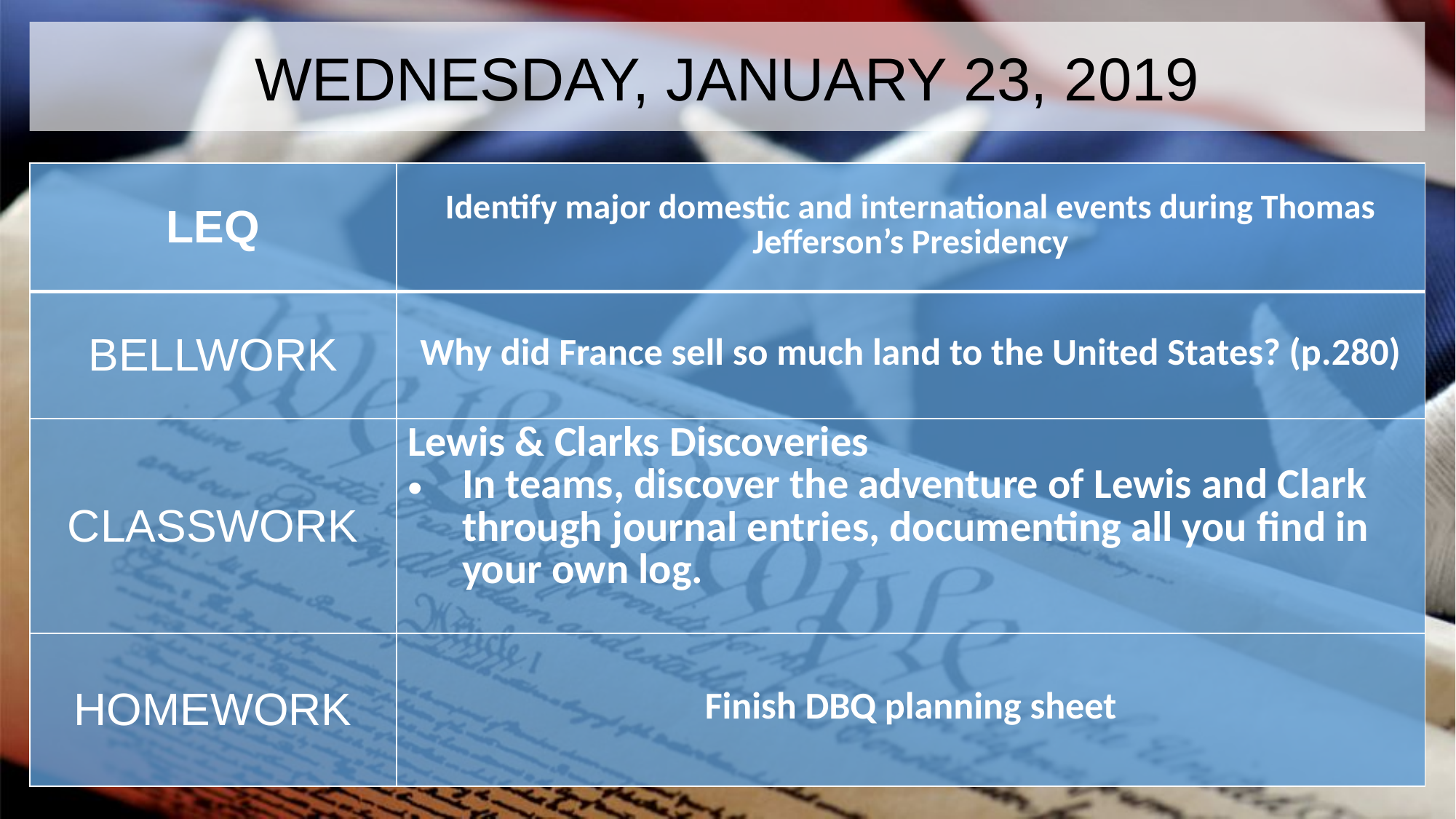

WEDNESDAY, JANUARY 23, 2019
| LEQ | Identify major domestic and international events during Thomas Jefferson’s Presidency |
| --- | --- |
| BELLWORK | Why did France sell so much land to the United States? (p.280) |
| CLASSWORK | Lewis & Clarks Discoveries In teams, discover the adventure of Lewis and Clark through journal entries, documenting all you find in your own log. |
| HOMEWORK | Finish DBQ planning sheet |